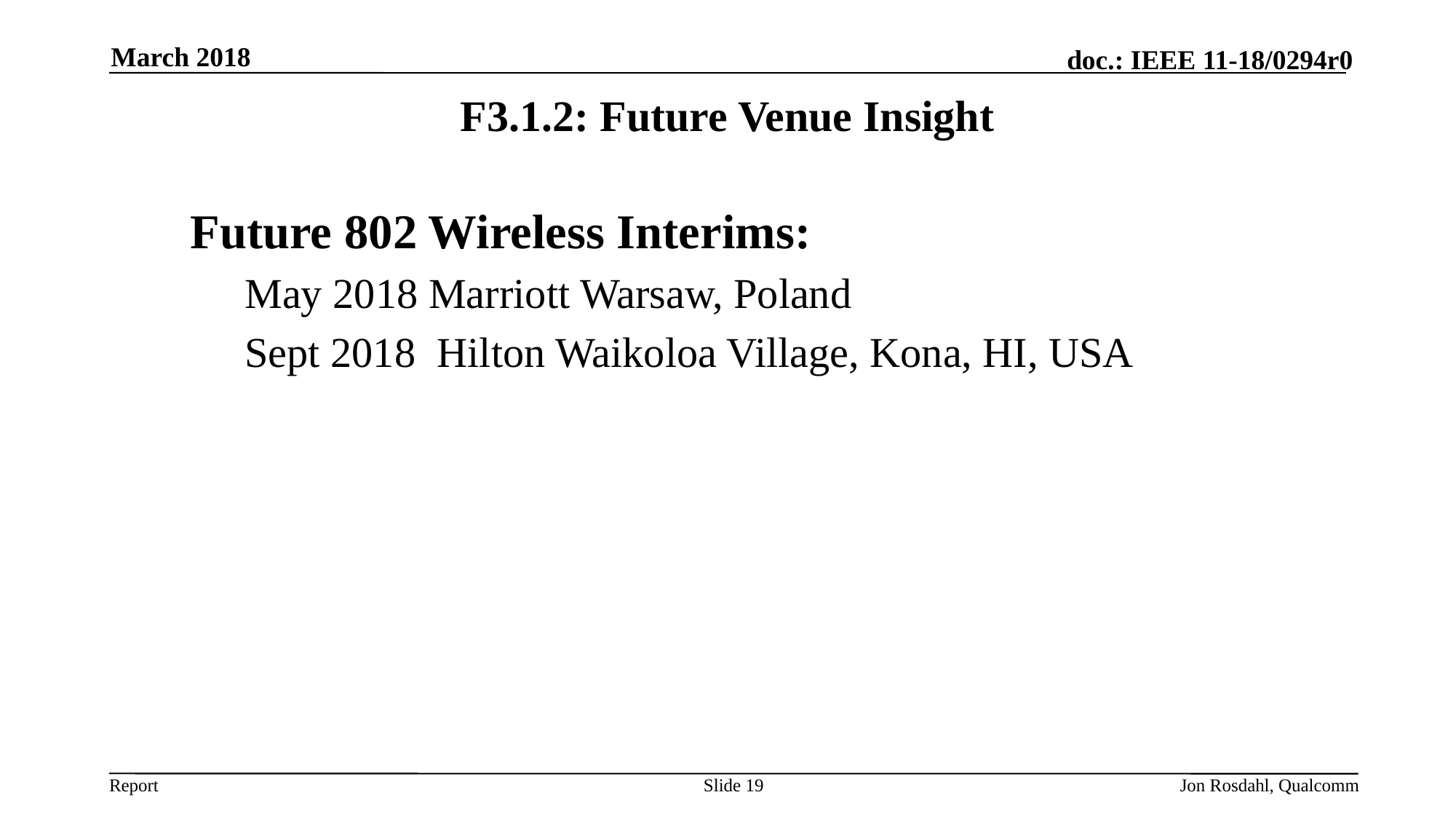

March 2018
# F3.1.2: Future Venue Insight
Future 802 Wireless Interims:
May 2018 Marriott Warsaw, Poland
Sept 2018  Hilton Waikoloa Village, Kona, HI, USA

Slide 19
Jon Rosdahl, Qualcomm